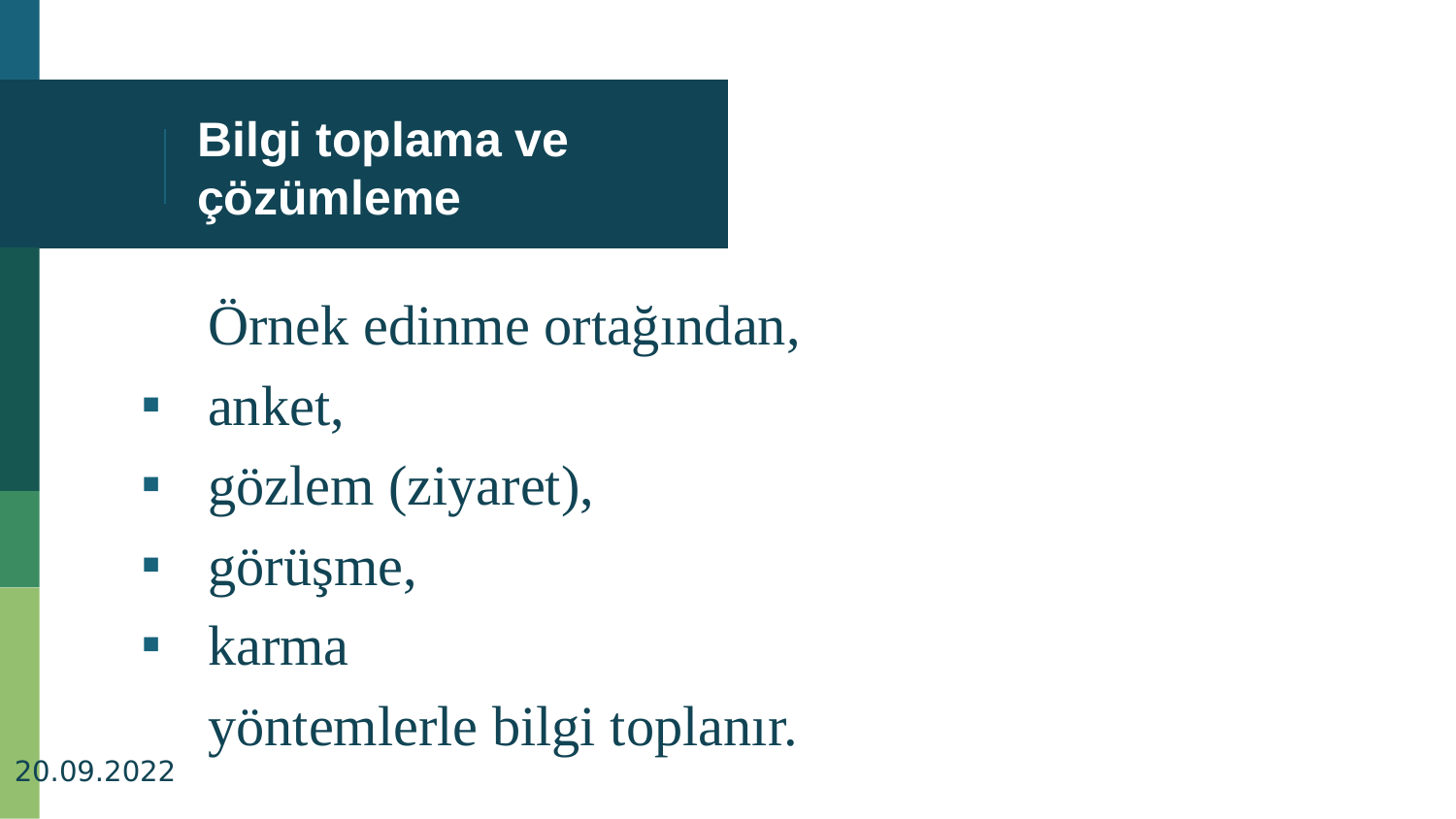

# Bilgi toplama ve çözümleme
Örnek edinme ortağından,
anket,
gözlem (ziyaret),
görüşme,
karma
yöntemlerle bilgi toplanır.
20.09.2022